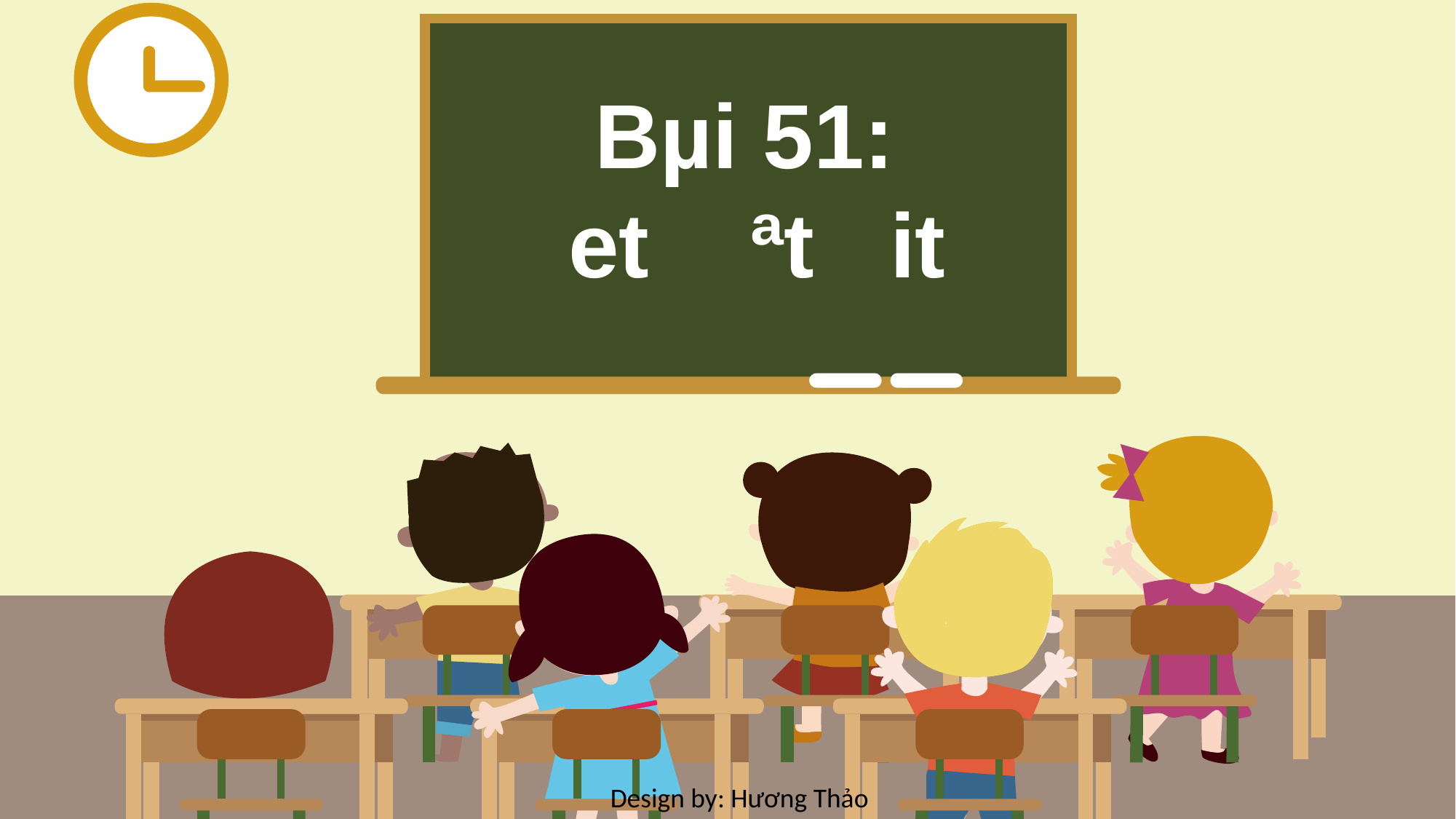

Bµi 51:
et    ªt   it

Design by: Hương Thảo